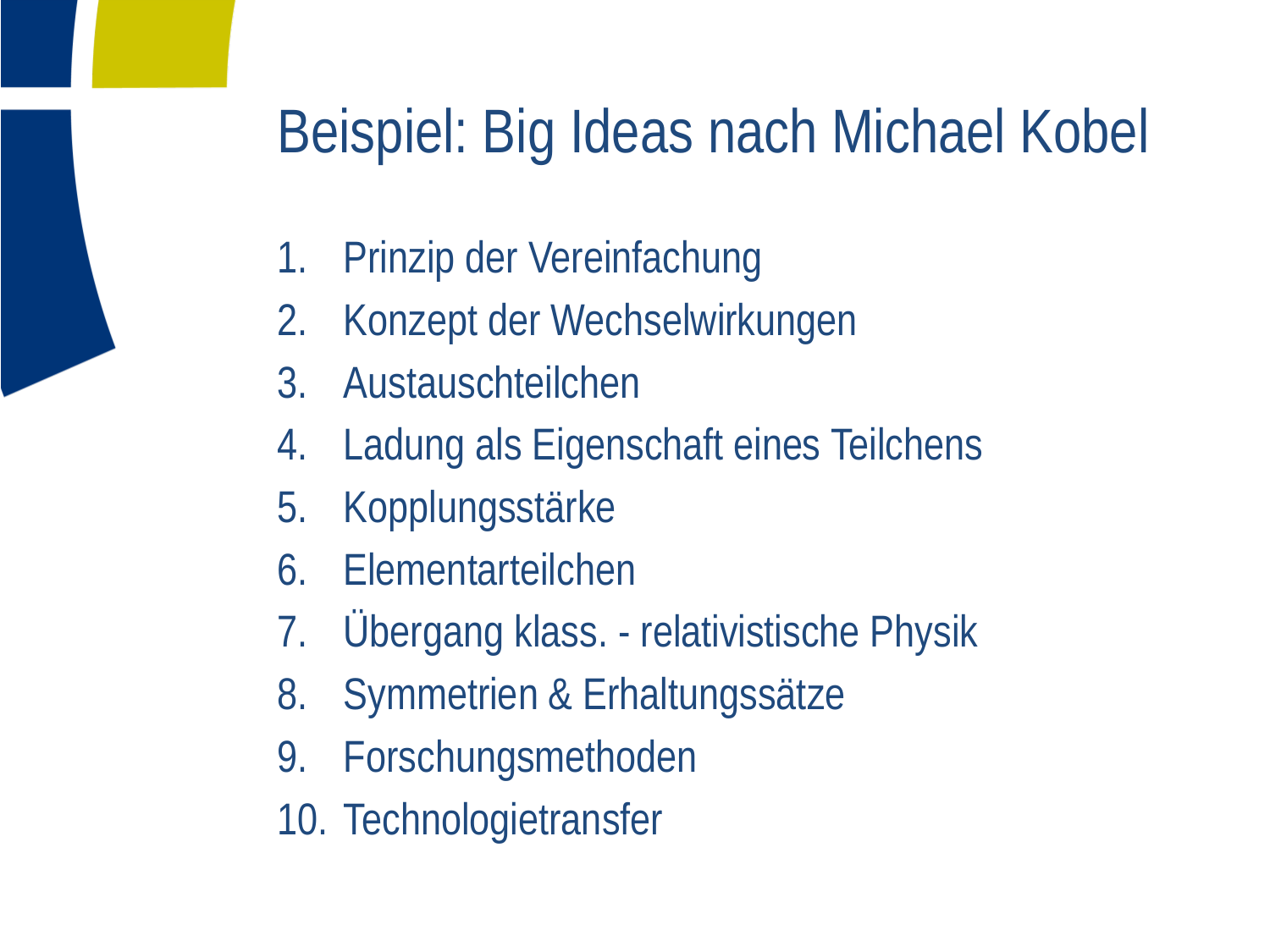

# Beispiel: Big Ideas nach Michael Kobel
Prinzip der Vereinfachung
Konzept der Wechselwirkungen
Austauschteilchen
Ladung als Eigenschaft eines Teilchens
Kopplungsstärke
Elementarteilchen
Übergang klass. - relativistische Physik
Symmetrien & Erhaltungssätze
Forschungsmethoden
Technologietransfer